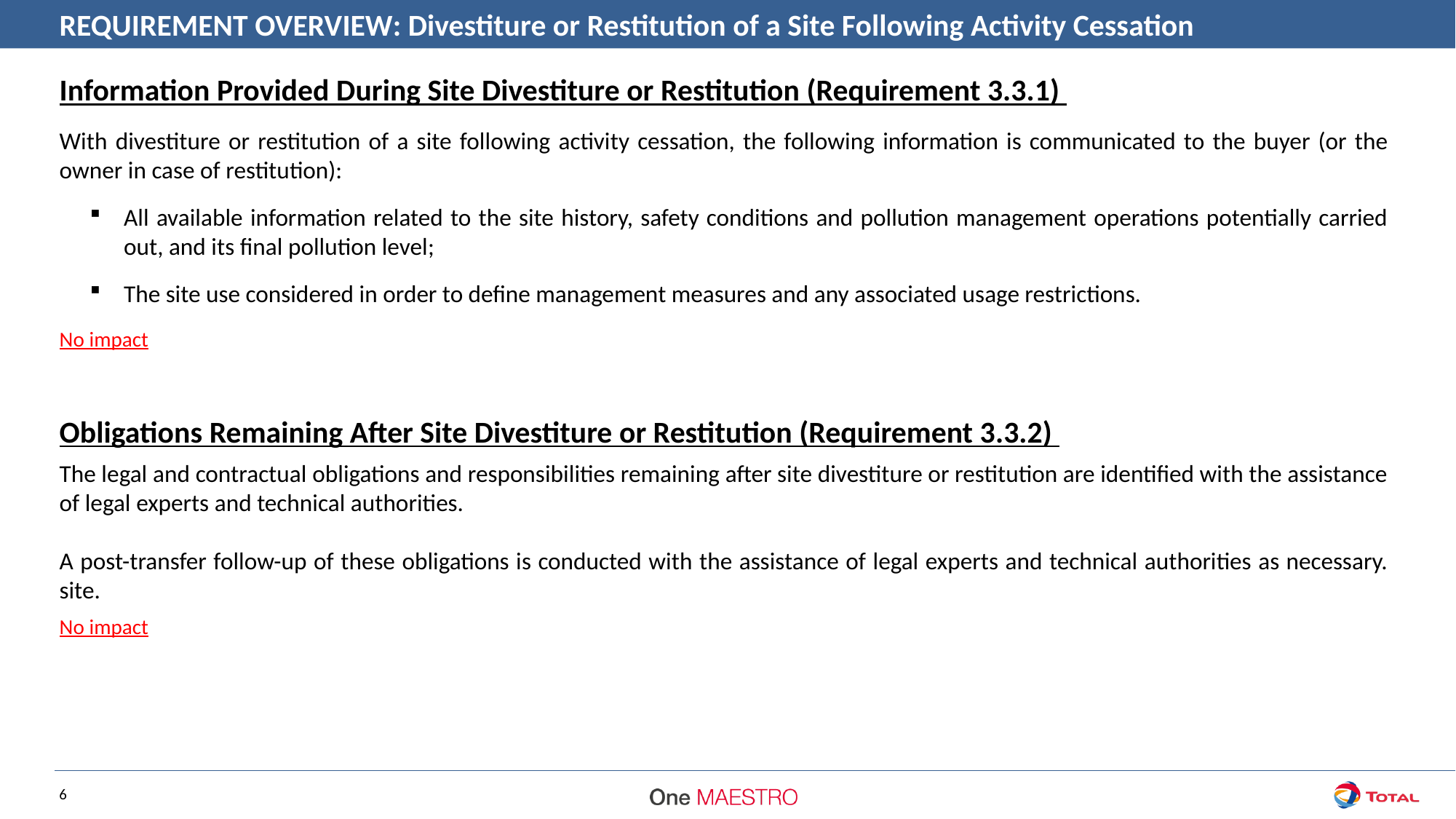

REQUIREMENT OVERVIEW: Divestiture or Restitution of a Site Following Activity Cessation
Information Provided During Site Divestiture or Restitution (Requirement 3.3.1)
With divestiture or restitution of a site following activity cessation, the following information is communicated to the buyer (or the owner in case of restitution):
All available information related to the site history, safety conditions and pollution management operations potentially carried out, and its final pollution level;
The site use considered in order to define management measures and any associated usage restrictions.
No impact

Obligations Remaining After Site Divestiture or Restitution (Requirement 3.3.2)
The legal and contractual obligations and responsibilities remaining after site divestiture or restitution are identified with the assistance of legal experts and technical authorities.

A post-transfer follow-up of these obligations is conducted with the assistance of legal experts and technical authorities as necessary. site.
No impact